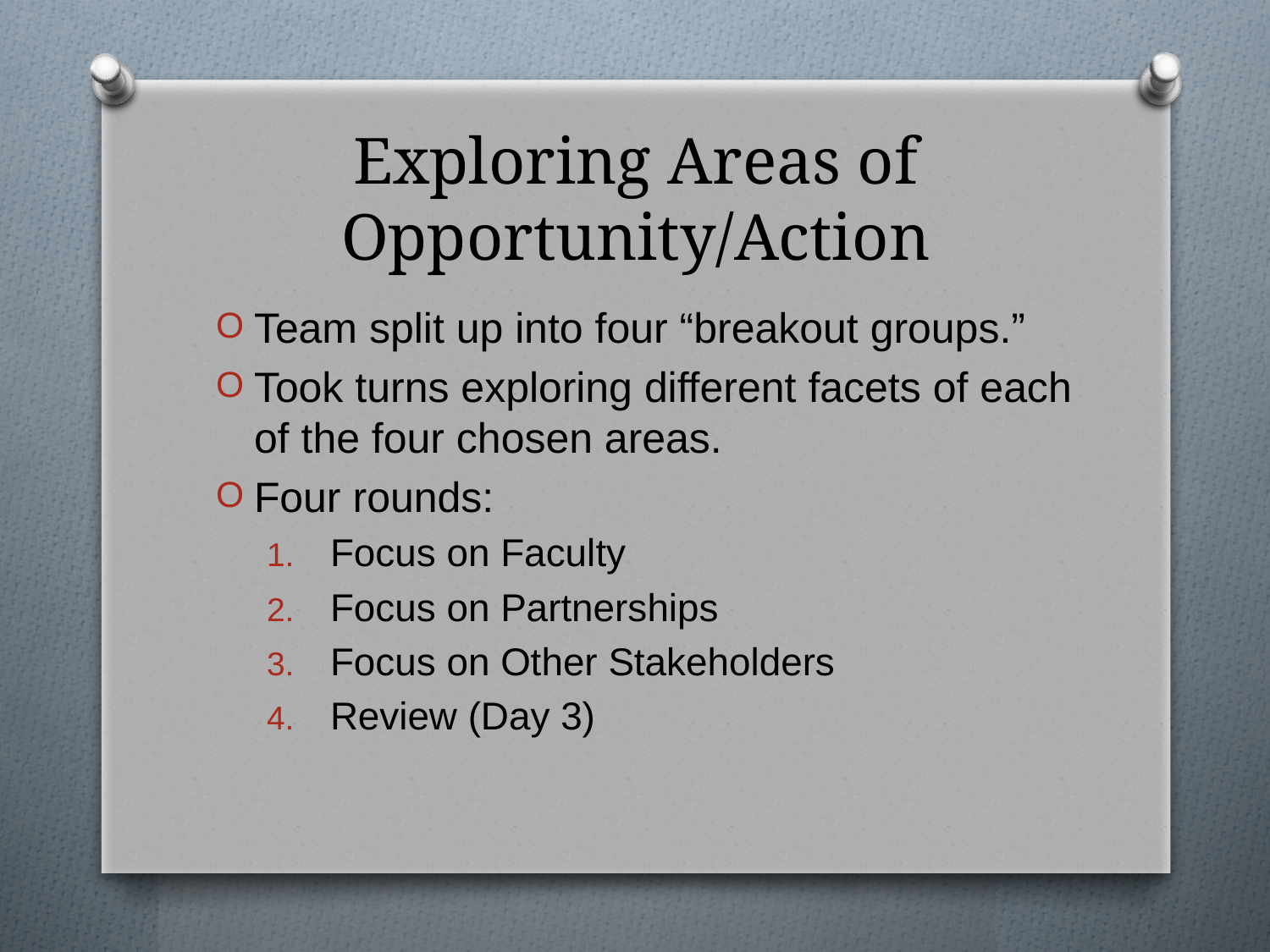

# Exploring Areas of Opportunity/Action
Team split up into four “breakout groups.”
Took turns exploring different facets of each of the four chosen areas.
Four rounds:
Focus on Faculty
Focus on Partnerships
Focus on Other Stakeholders
Review (Day 3)